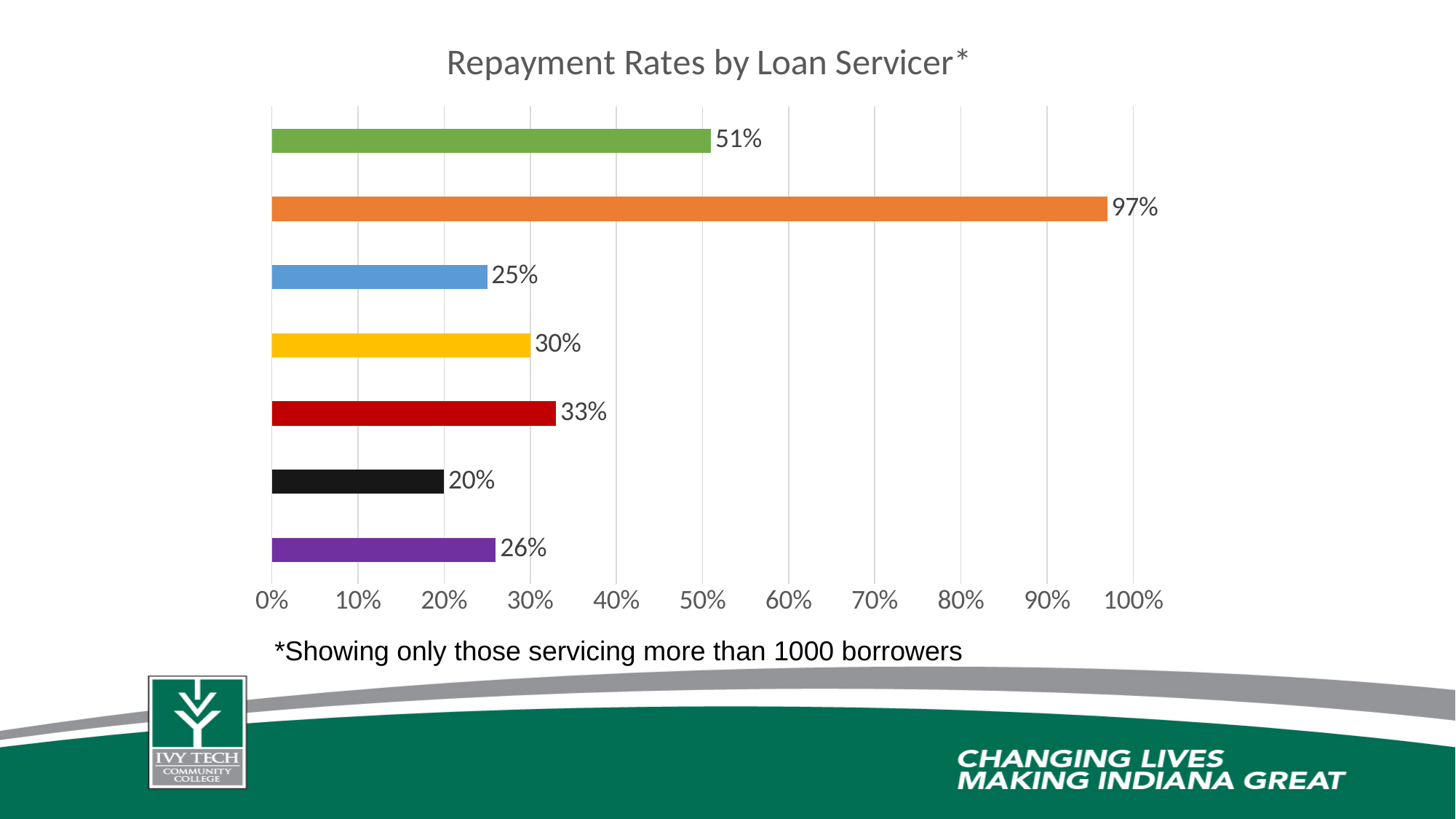

### Chart: Repayment Rates by Loan Servicer*

| Category |  |
|---|---|
*Showing only those servicing more than 1000 borrowers